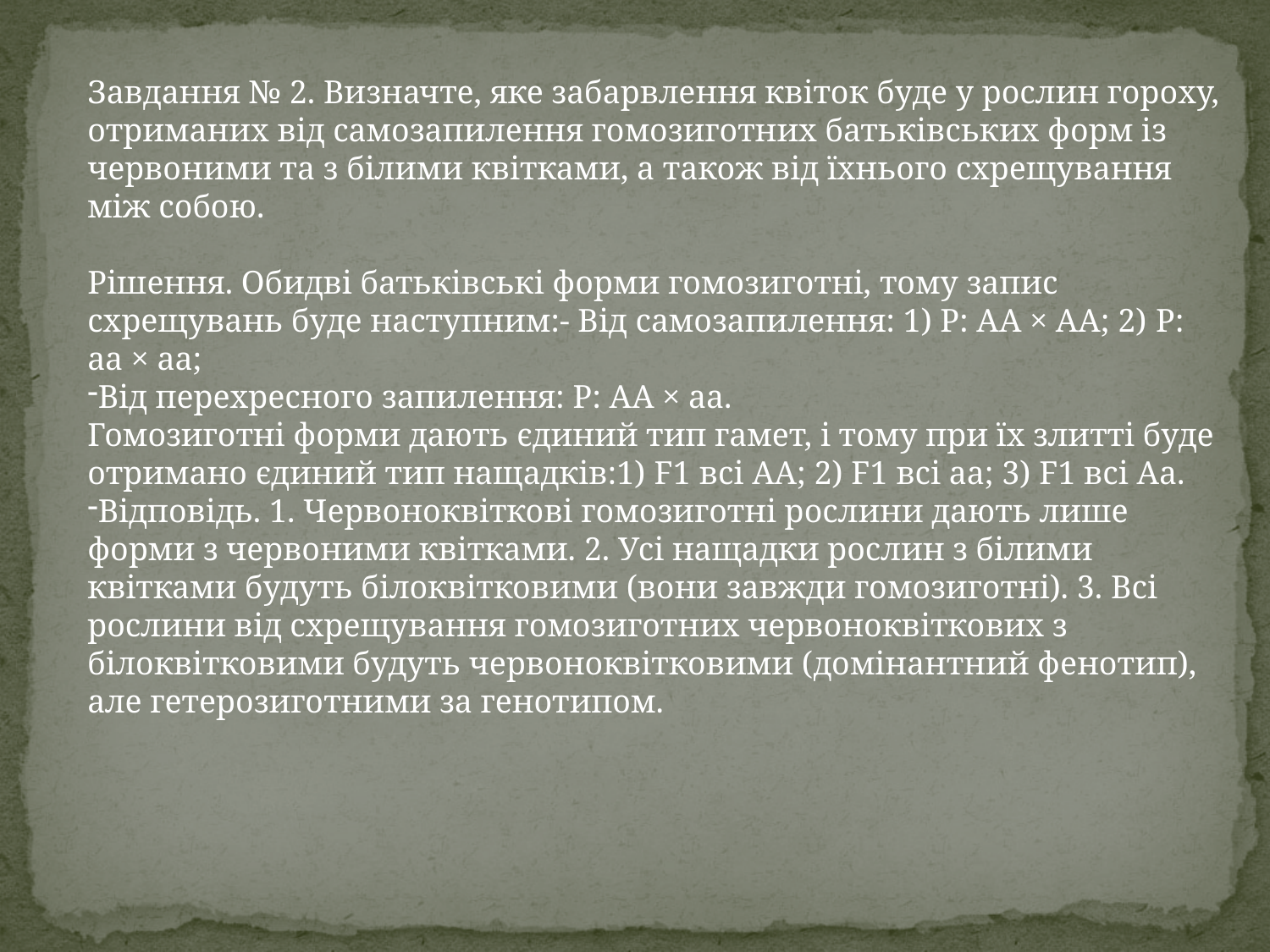

Завдання № 2. Визначте, яке забарвлення квіток буде у рослин гороху, отриманих від самозапилення гомозиготних батьківських форм із червоними та з білими квітками, а також від їхнього схрещування між собою.

Рішення. Обидві батьківські форми гомозиготні, тому запис схрещувань буде наступним:- Від самозапилення: 1) Р: АА × АА; 2) P: аа × аа;
Від перехресного запилення: Р: АА × аа.
Гомозиготні форми дають єдиний тип гамет, і тому при їх злитті буде отримано єдиний тип нащадків:1) F1 всі AA; 2) F1 всі аа; 3) F1 всі Aa.
Відповідь. 1. Червоноквіткові гомозиготні рослини дають лише форми з червоними квітками. 2. Усі нащадки рослин з білими квітками будуть білоквітковими (вони завжди гомозиготні). 3. Всі рослини від схрещування гомозиготних червоноквіткових з білоквітковими будуть червоноквітковими (домінантний фенотип), але гетерозиготними за генотипом.